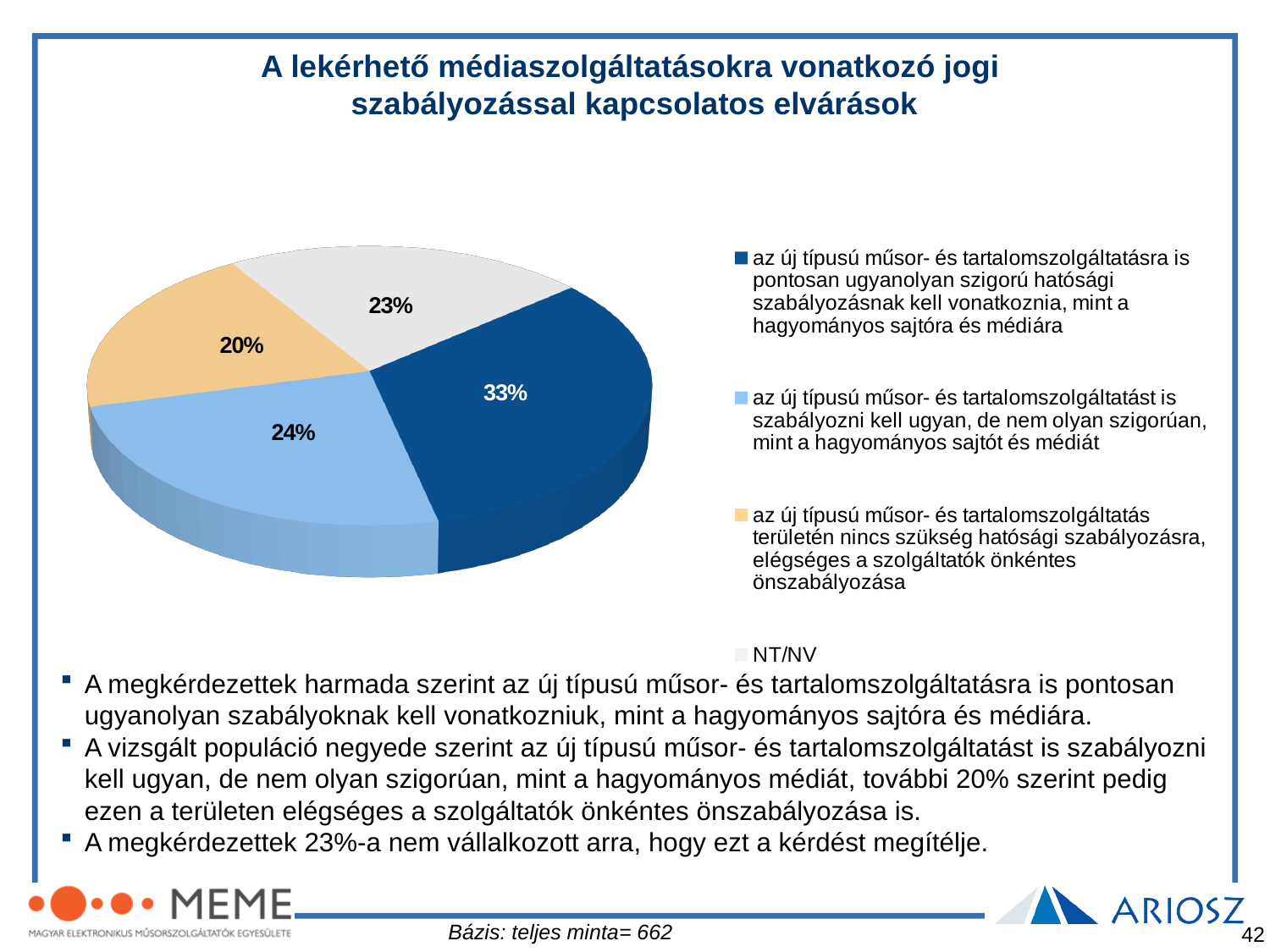

A lekérhető médiaszolgáltatásokra vonatkozó jogi  szabályozással kapcsolatos elvárások

[unsupported chart]

A megkérdezettek harmada szerint az új típusú műsor- és tartalomszolgáltatásra is pontosan ugyanolyan szabályoknak kell vonatkozniuk, mint a hagyományos sajtóra és médiára.
A vizsgált populáció negyede szerint az új típusú műsor- és tartalomszolgáltatást is szabályozni kell ugyan, de nem olyan szigorúan, mint a hagyományos médiát, további 20% szerint pedig ezen a területen elégséges a szolgáltatók önkéntes önszabályozása is.
A megkérdezettek 23%-a nem vállalkozott arra, hogy ezt a kérdést megítélje.
Bázis: teljes minta= 662